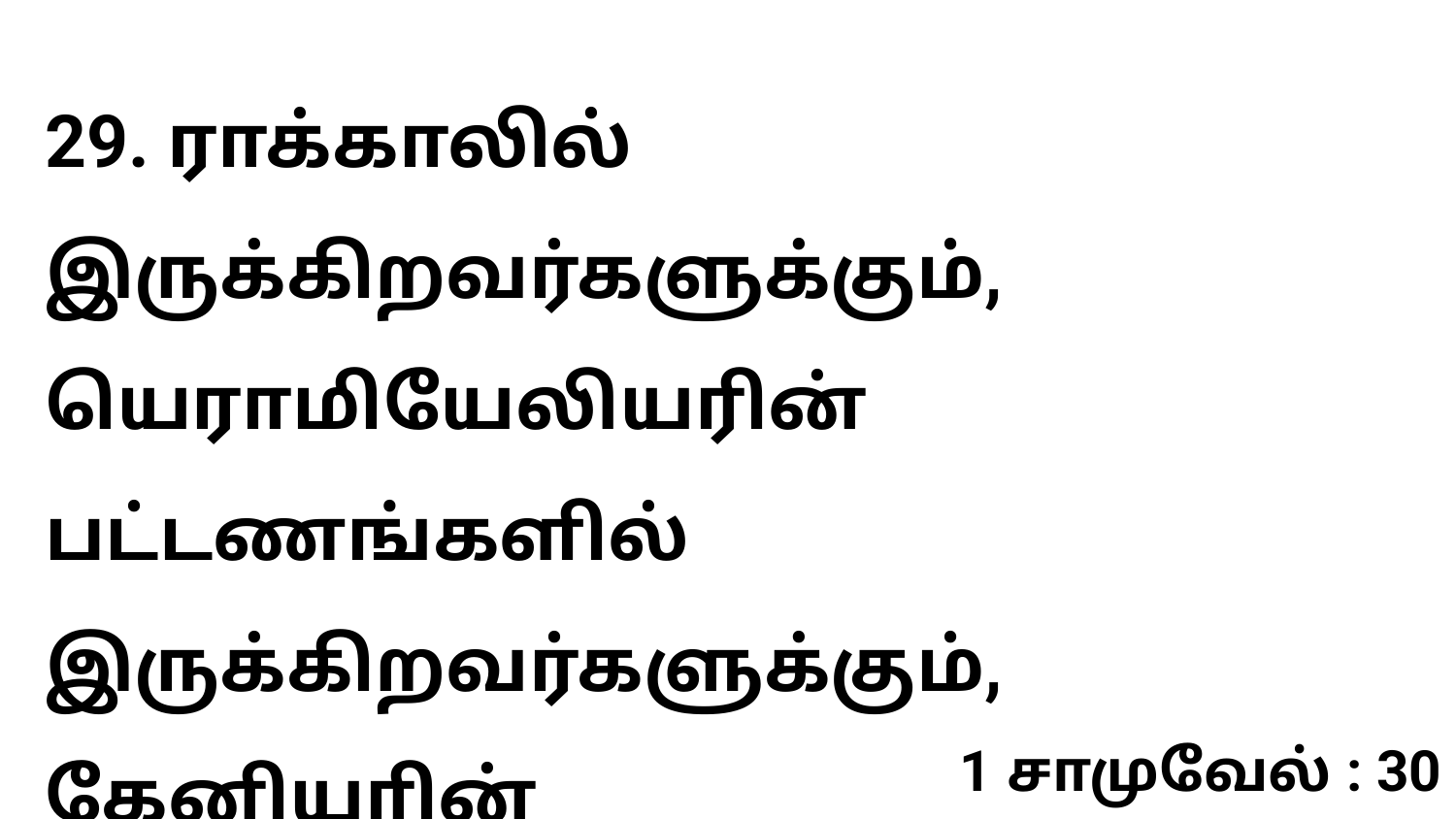

29. ராக்காலில் இருக்கிறவர்களுக்கும், யெராமியேலியரின் பட்டணங்களில் இருக்கிறவர்களுக்கும், கேனியரின்
1 சாமுவேல் : 30